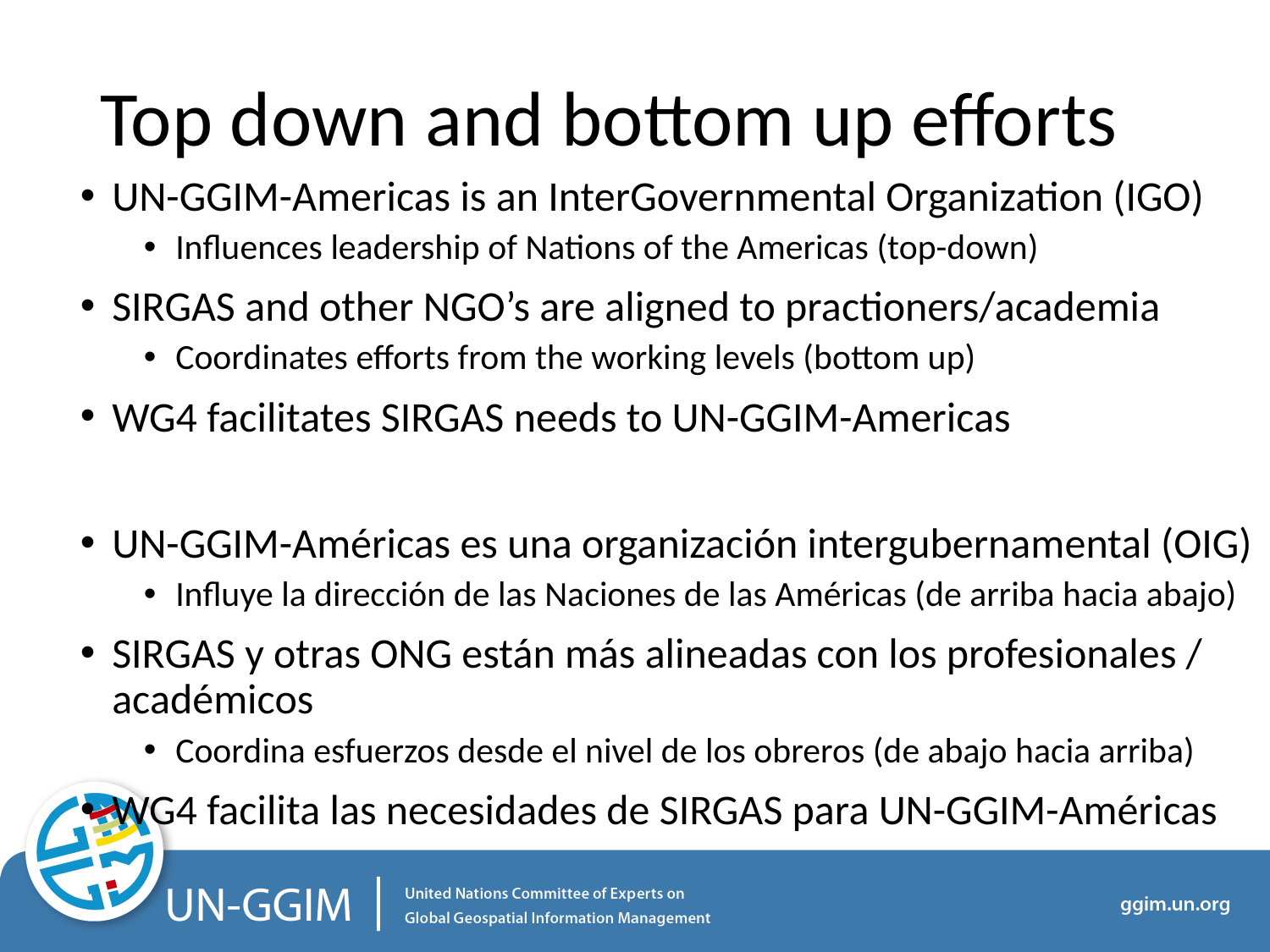

# Top down and bottom up efforts
UN-GGIM-Americas is an InterGovernmental Organization (IGO)
Influences leadership of Nations of the Americas (top-down)
SIRGAS and other NGO’s are aligned to practioners/academia
Coordinates efforts from the working levels (bottom up)
WG4 facilitates SIRGAS needs to UN-GGIM-Americas

UN-GGIM-Américas es una organización intergubernamental (OIG)
Influye la dirección de las Naciones de las Américas (de arriba hacia abajo)
SIRGAS y otras ONG están más alineadas con los profesionales / académicos
Coordina esfuerzos desde el nivel de los obreros (de abajo hacia arriba)
WG4 facilita las necesidades de SIRGAS para UN-GGIM-Américas